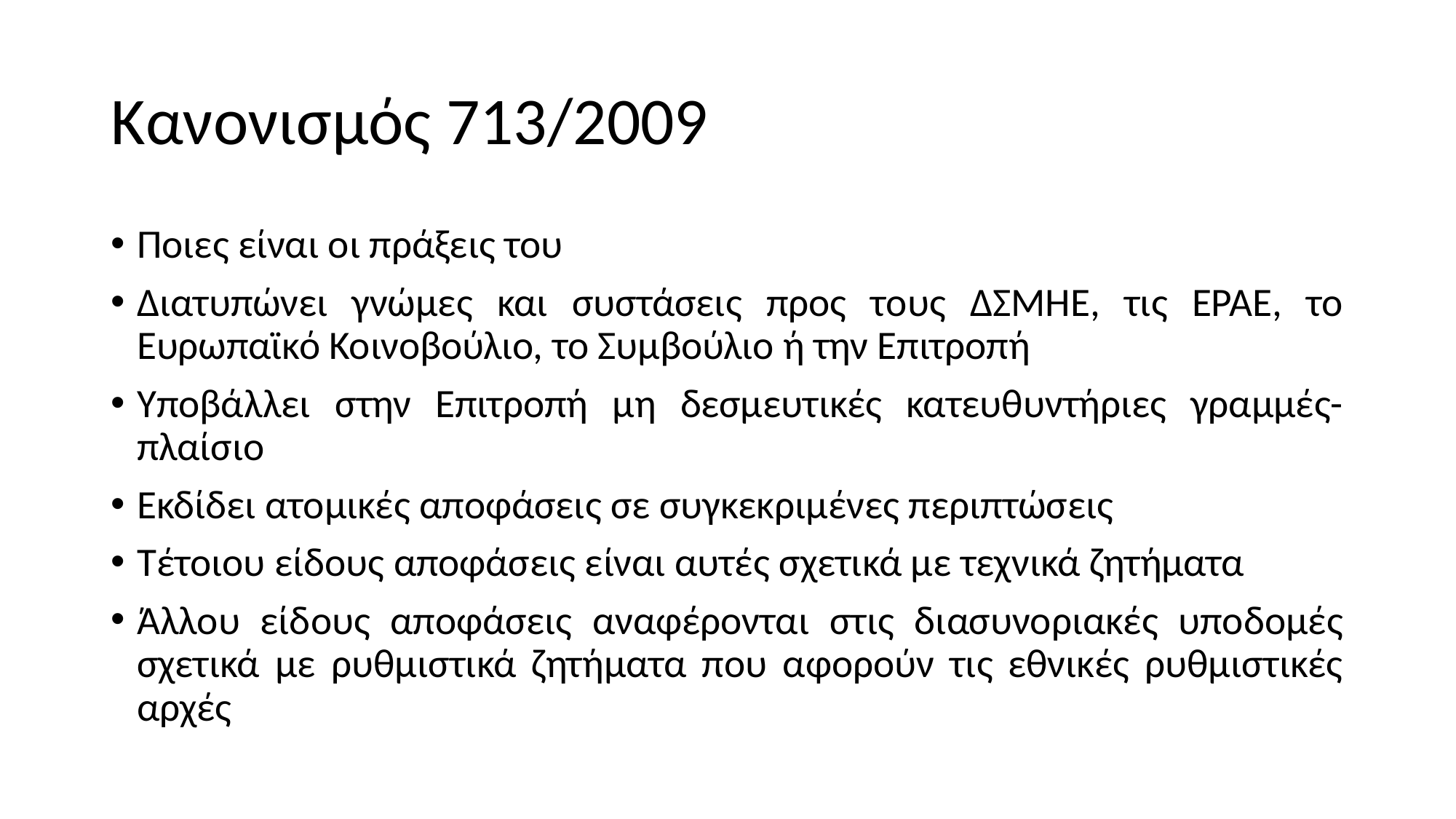

# Κανονισμός 713/2009
Ποιες είναι οι πράξεις του
Διατυπώνει γνώμες και συστάσεις προς τους ΔΣΜΗΕ, τις ΕΡΑΕ, το Ευρωπαϊκό Κοινοβούλιο, το Συμβούλιο ή την Επιτροπή
Υποβάλλει στην Επιτροπή μη δεσμευτικές κατευθυντήριες γραμμές-πλαίσιο
Εκδίδει ατομικές αποφάσεις σε συγκεκριμένες περιπτώσεις
Τέτοιου είδους αποφάσεις είναι αυτές σχετικά με τεχνικά ζητήματα
Άλλου είδους αποφάσεις αναφέρονται στις διασυνοριακές υποδομές σχετικά με ρυθμιστικά ζητήματα που αφορούν τις εθνικές ρυθμιστικές αρχές